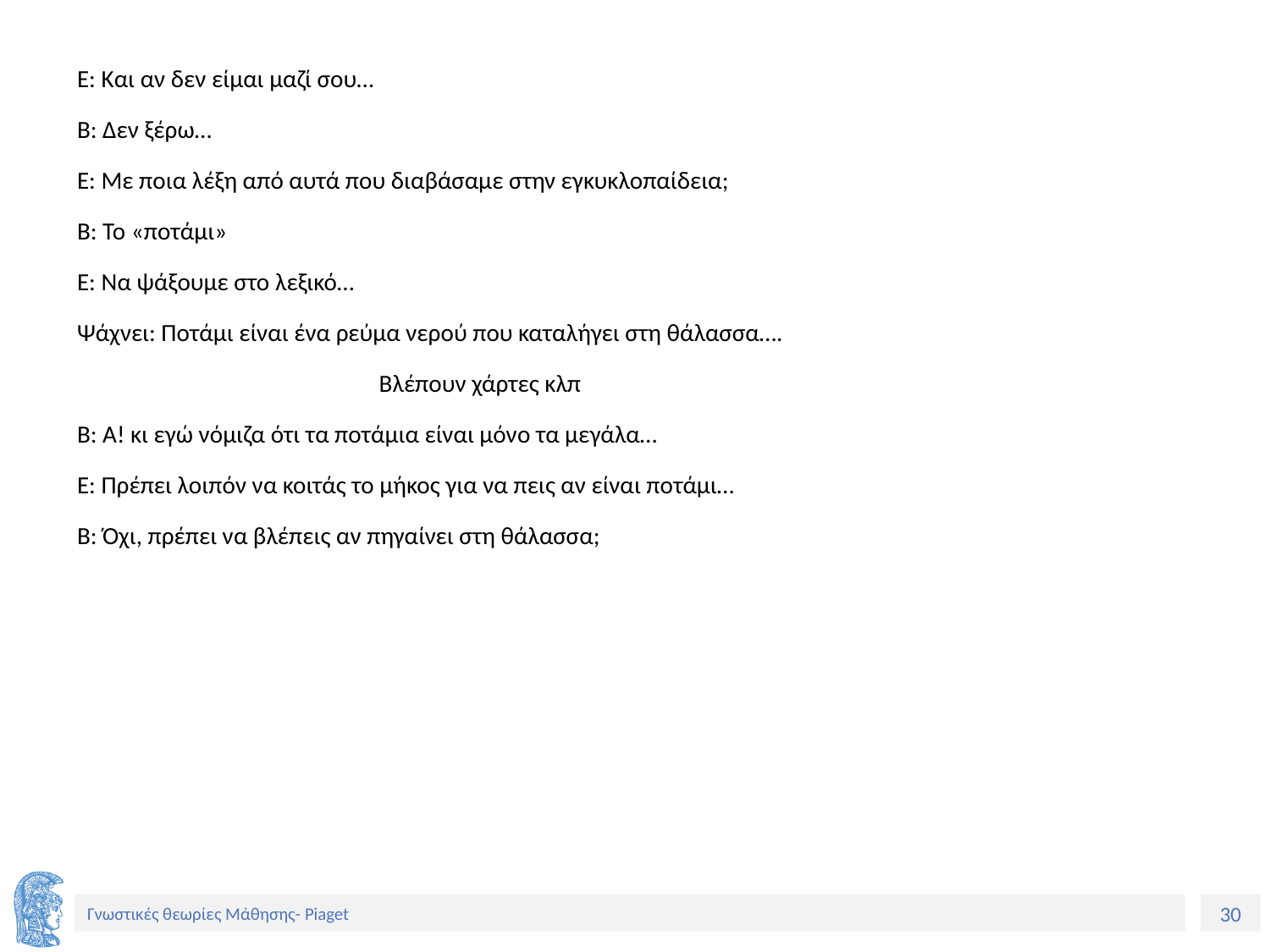

Ε: Και αν δεν είμαι μαζί σου…
Β: Δεν ξέρω…
Ε: Με ποια λέξη από αυτά που διαβάσαμε στην εγκυκλοπαίδεια;
Β: Το «ποτάμι»
Ε: Να ψάξουμε στο λεξικό…
Ψάχνει: Ποτάμι είναι ένα ρεύμα νερού που καταλήγει στη θάλασσα….
			Βλέπουν χάρτες κλπ
Β: Α! κι εγώ νόμιζα ότι τα ποτάμια είναι μόνο τα μεγάλα…
Ε: Πρέπει λοιπόν να κοιτάς το μήκος για να πεις αν είναι ποτάμι…
Β: Όχι, πρέπει να βλέπεις αν πηγαίνει στη θάλασσα;